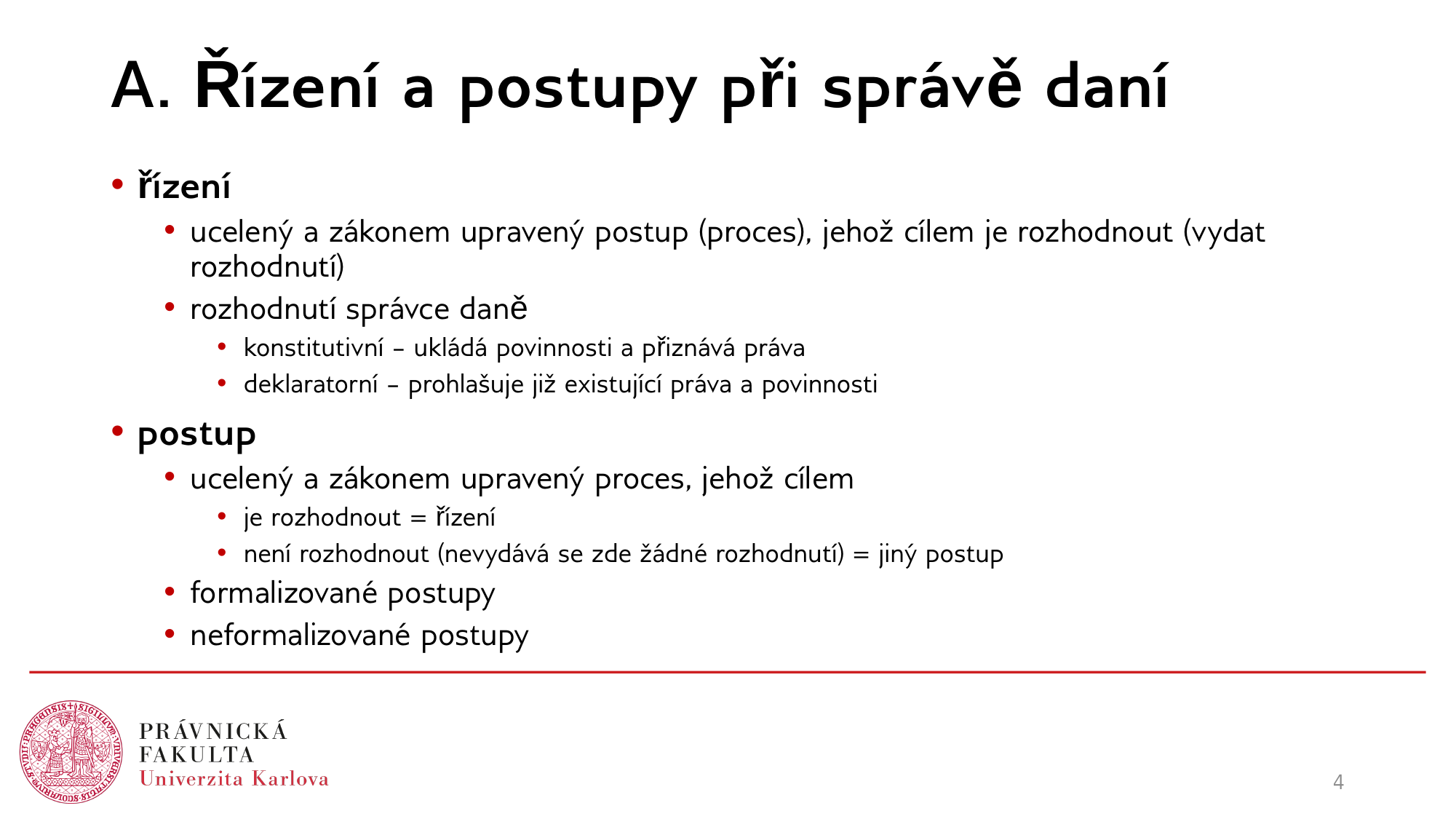

# A. Řízení a postupy při správě daní
řízení
ucelený a zákonem upravený postup (proces), jehož cílem je rozhodnout (vydat rozhodnutí)
rozhodnutí správce daně
konstitutivní – ukládá povinnosti a přiznává práva
deklaratorní – prohlašuje již existující práva a povinnosti
postup
ucelený a zákonem upravený proces, jehož cílem
je rozhodnout = řízení
není rozhodnout (nevydává se zde žádné rozhodnutí) = jiný postup
formalizované postupy
neformalizované postupy
4